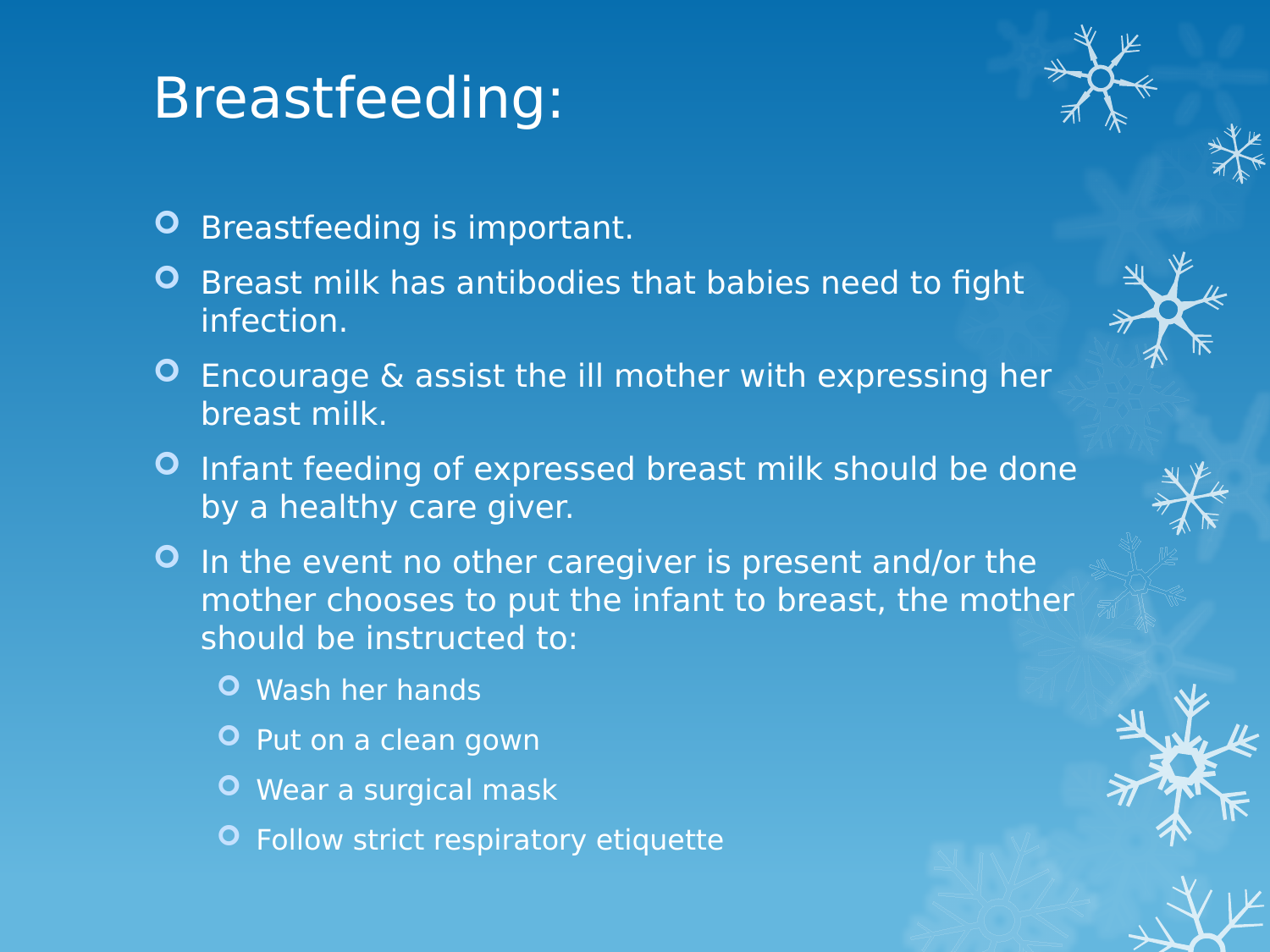

# Breastfeeding:
Breastfeeding is important.
Breast milk has antibodies that babies need to fight infection.
Encourage & assist the ill mother with expressing her breast milk.
Infant feeding of expressed breast milk should be done by a healthy care giver.
In the event no other caregiver is present and/or the mother chooses to put the infant to breast, the mother should be instructed to:
Wash her hands
Put on a clean gown
Wear a surgical mask
Follow strict respiratory etiquette